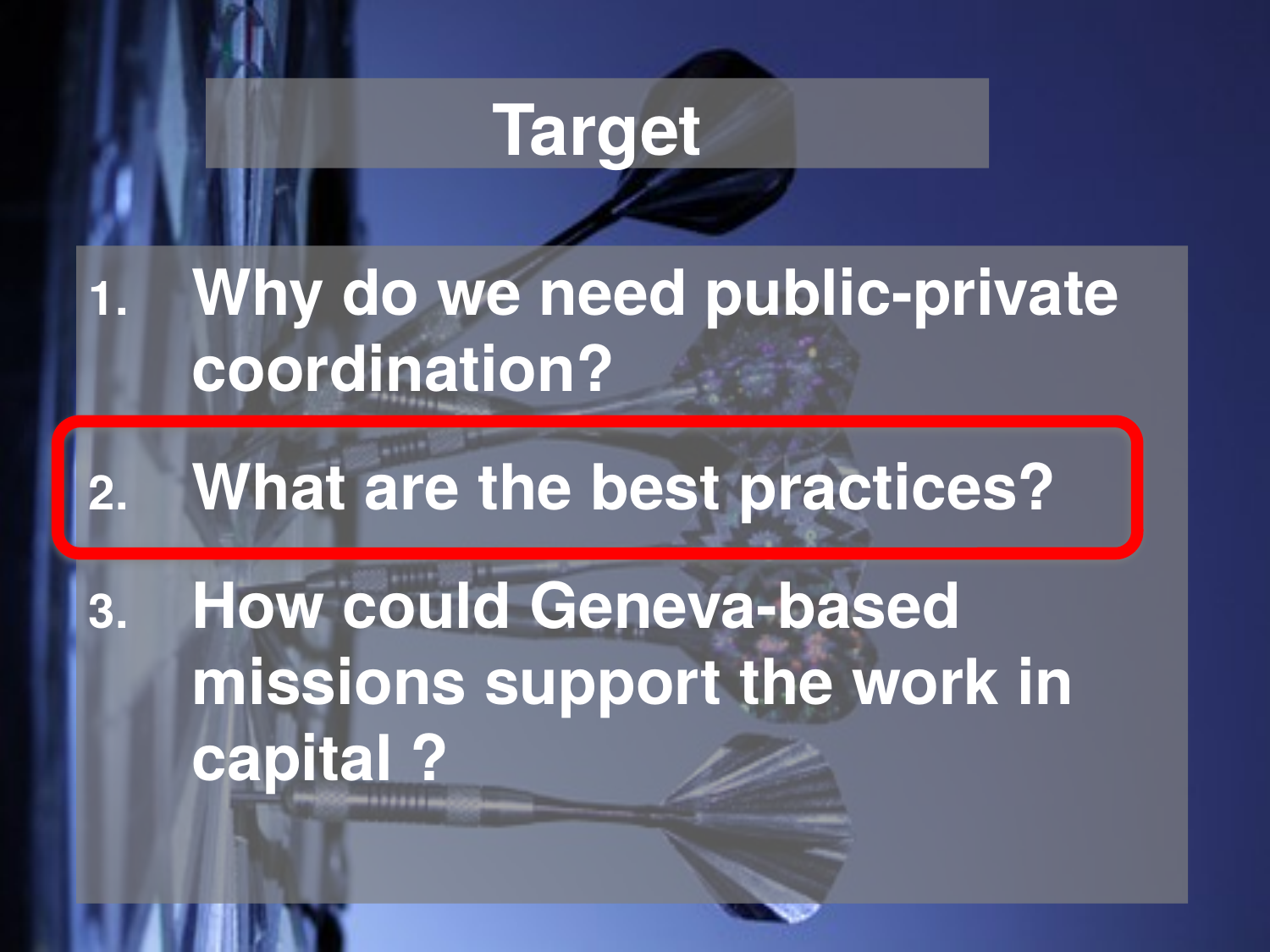

Target
Why do we need public-private coordination?
What are the best practices?
How could Geneva-based missions support the work in capital ?